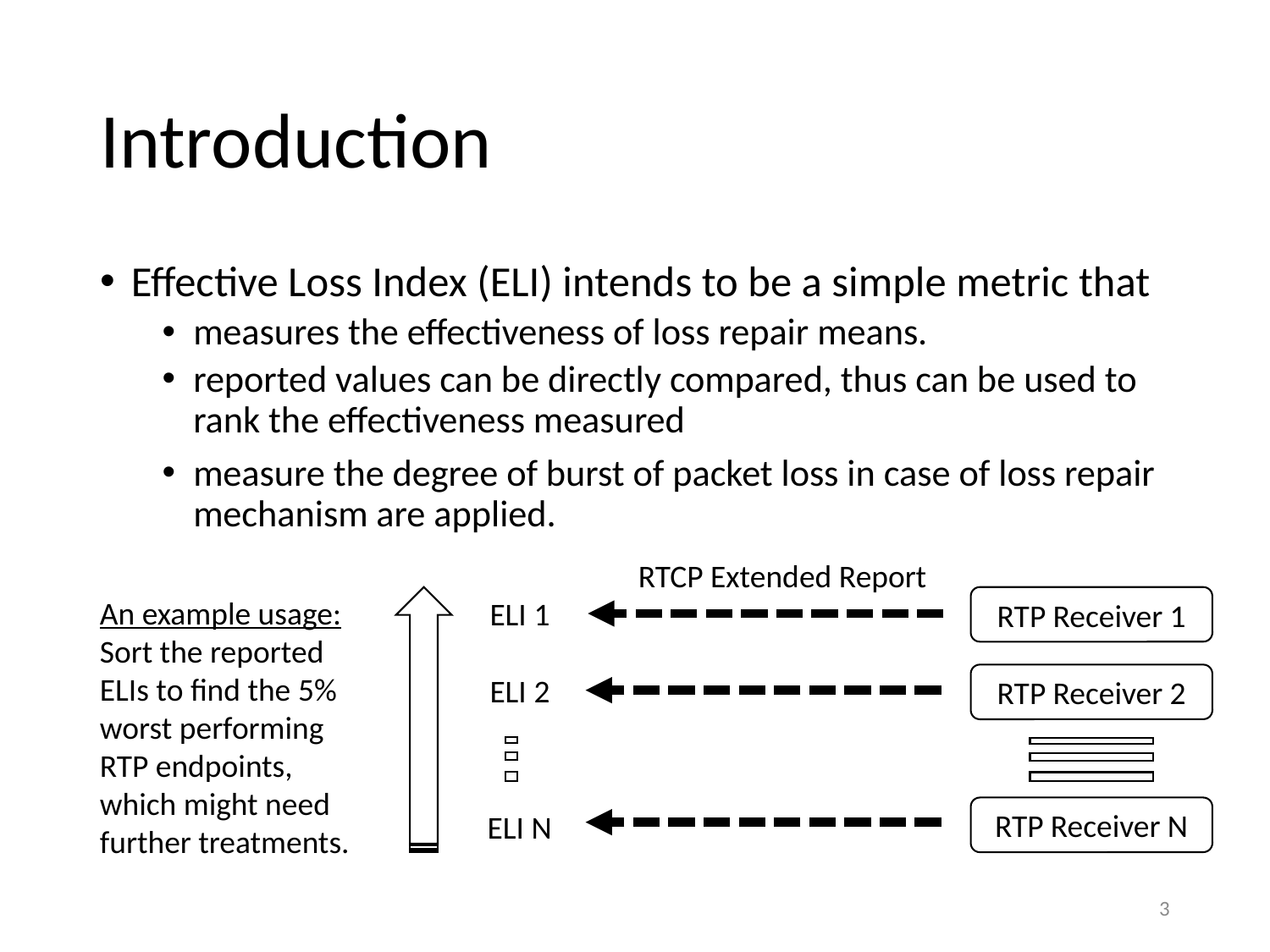

# Introduction
Effective Loss Index (ELI) intends to be a simple metric that
measures the effectiveness of loss repair means.
reported values can be directly compared, thus can be used to rank the effectiveness measured
measure the degree of burst of packet loss in case of loss repair mechanism are applied.

RTCP Extended Report
An example usage:
Sort the reported ELIs to find the 5% worst performing RTP endpoints, which might need further treatments.

RTP Receiver 1
ELI 1
ELI 2
RTP Receiver 2

RTP Receiver N
ELI N
3